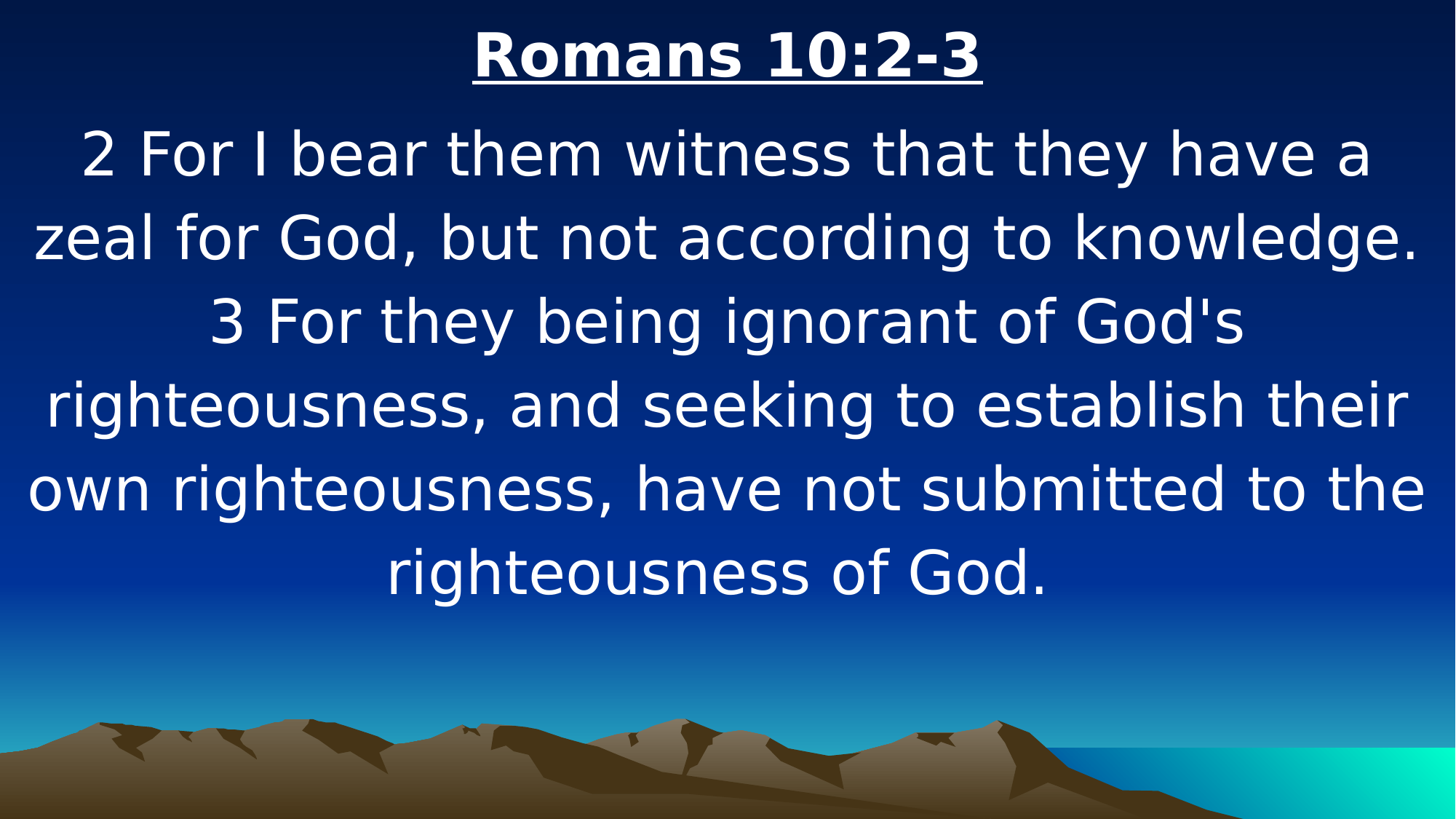

Romans 10:2-3
2 For I bear them witness that they have a zeal for God, but not according to knowledge. 3 For they being ignorant of God's righteousness, and seeking to establish their own righteousness, have not submitted to the righteousness of God.